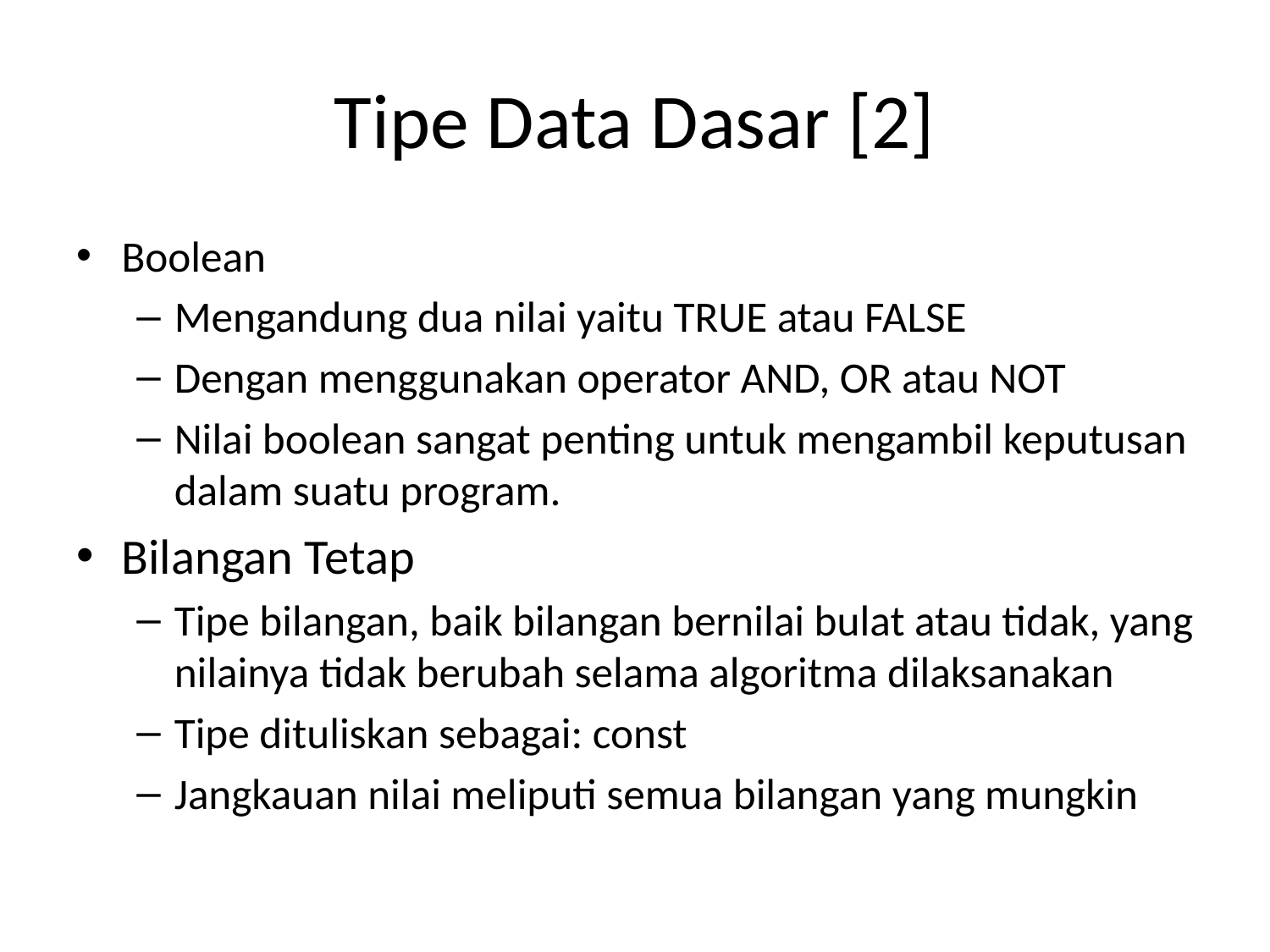

# Tipe Data Dasar [2]
Boolean
Mengandung dua nilai yaitu TRUE atau FALSE
Dengan menggunakan operator AND, OR atau NOT
Nilai boolean sangat penting untuk mengambil keputusan dalam suatu program.
Bilangan Tetap
Tipe bilangan, baik bilangan bernilai bulat atau tidak, yang nilainya tidak berubah selama algoritma dilaksanakan
Tipe dituliskan sebagai: const
Jangkauan nilai meliputi semua bilangan yang mungkin